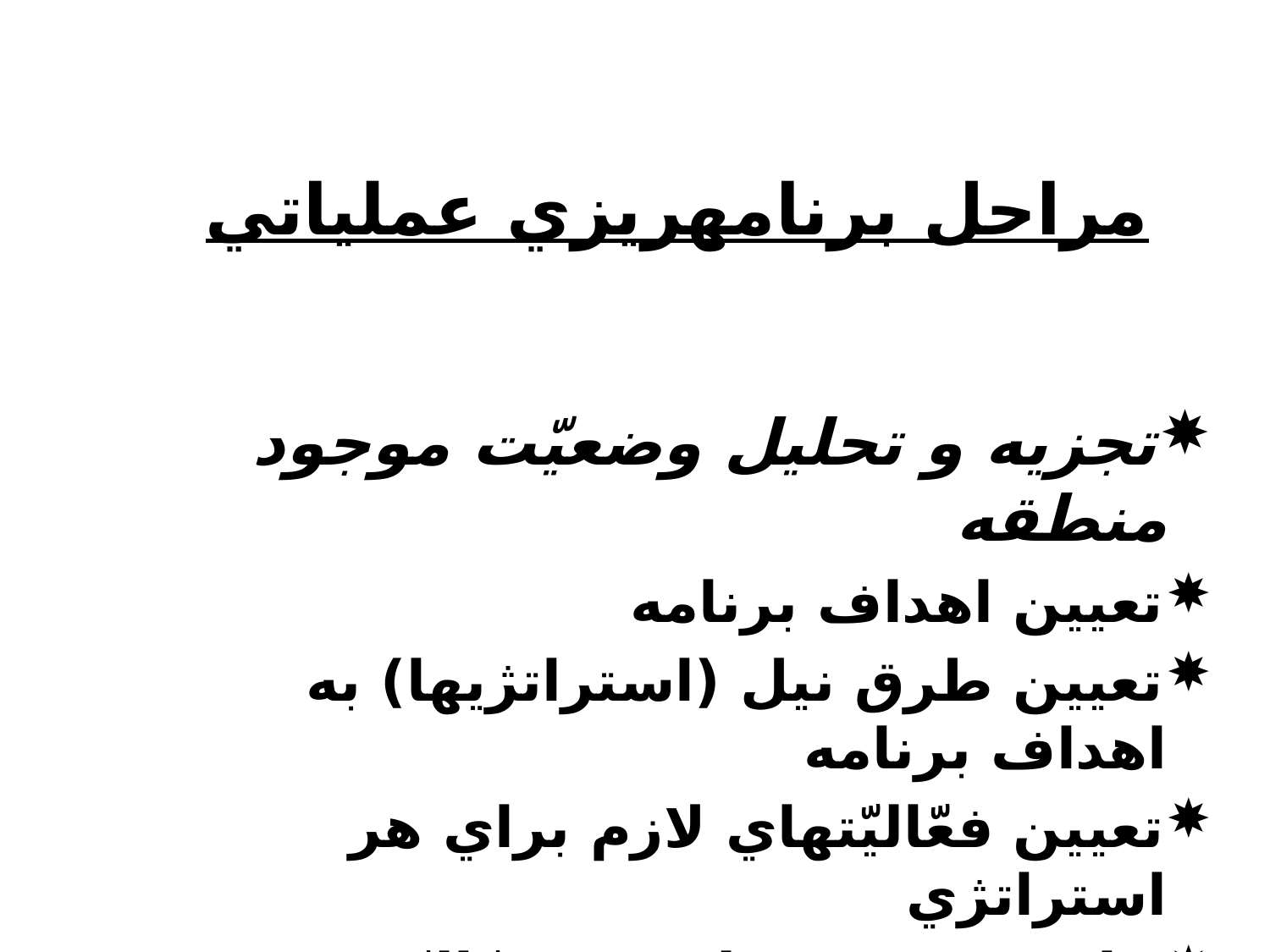

# مراحل برنامه‏ريزي عملياتي

تجزيه و تحليل وضعيّت موجود منطقه
تعيين اهداف برنامه
تعيين طرق نيل (استراتژي‏ها) به اهداف برنامه
تعيين فعّاليّت‏هاي لازم براي هر استراتژي
بيان شرح تفصيلي هر فعّاليّت
تعيين شيوه پايش و ارزشيابي برنامه